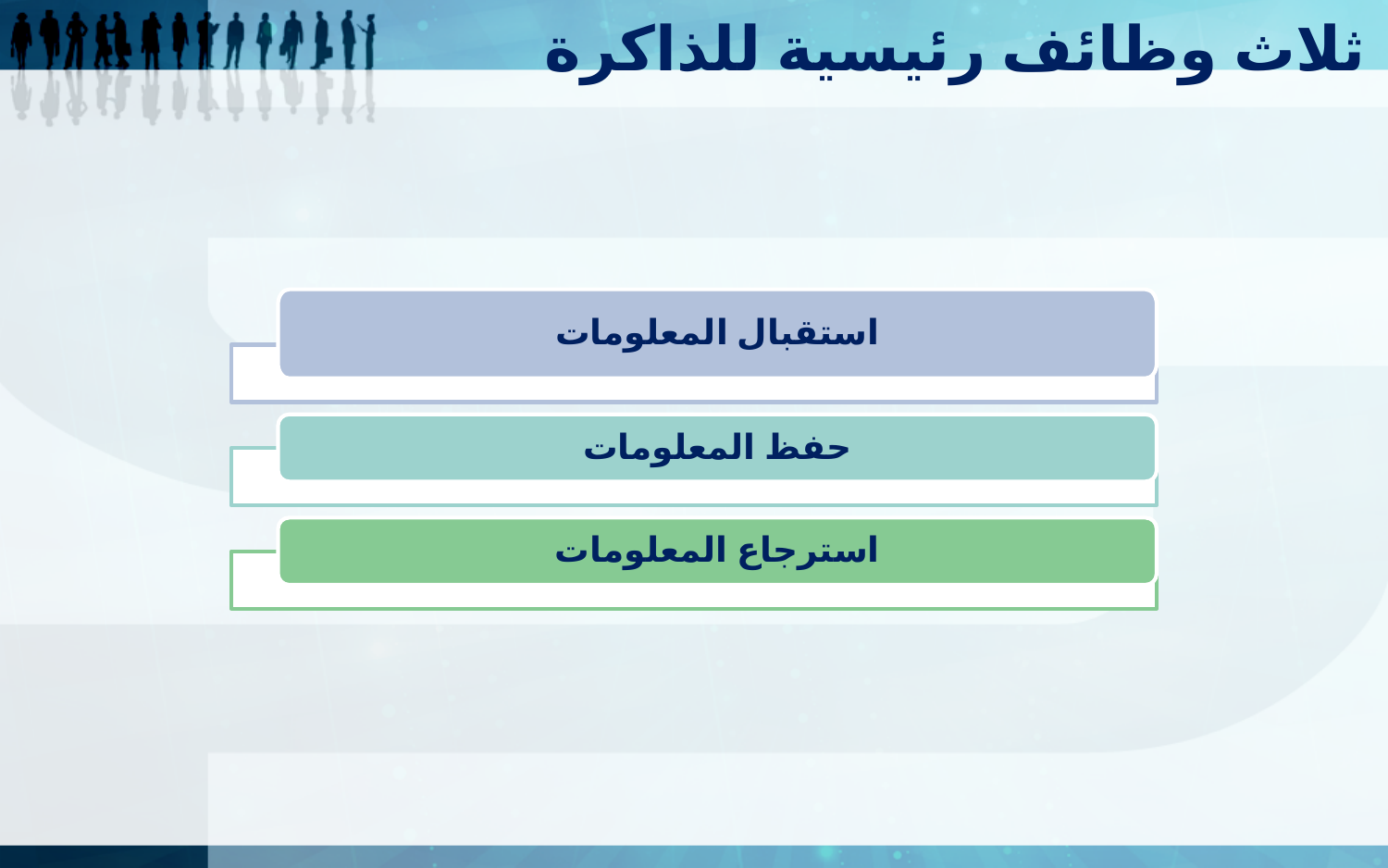

ثلاث وظائف رئيسية للذاكرة
استقبال المعلومات

حفظ المعلومات

استرجاع المعلومات